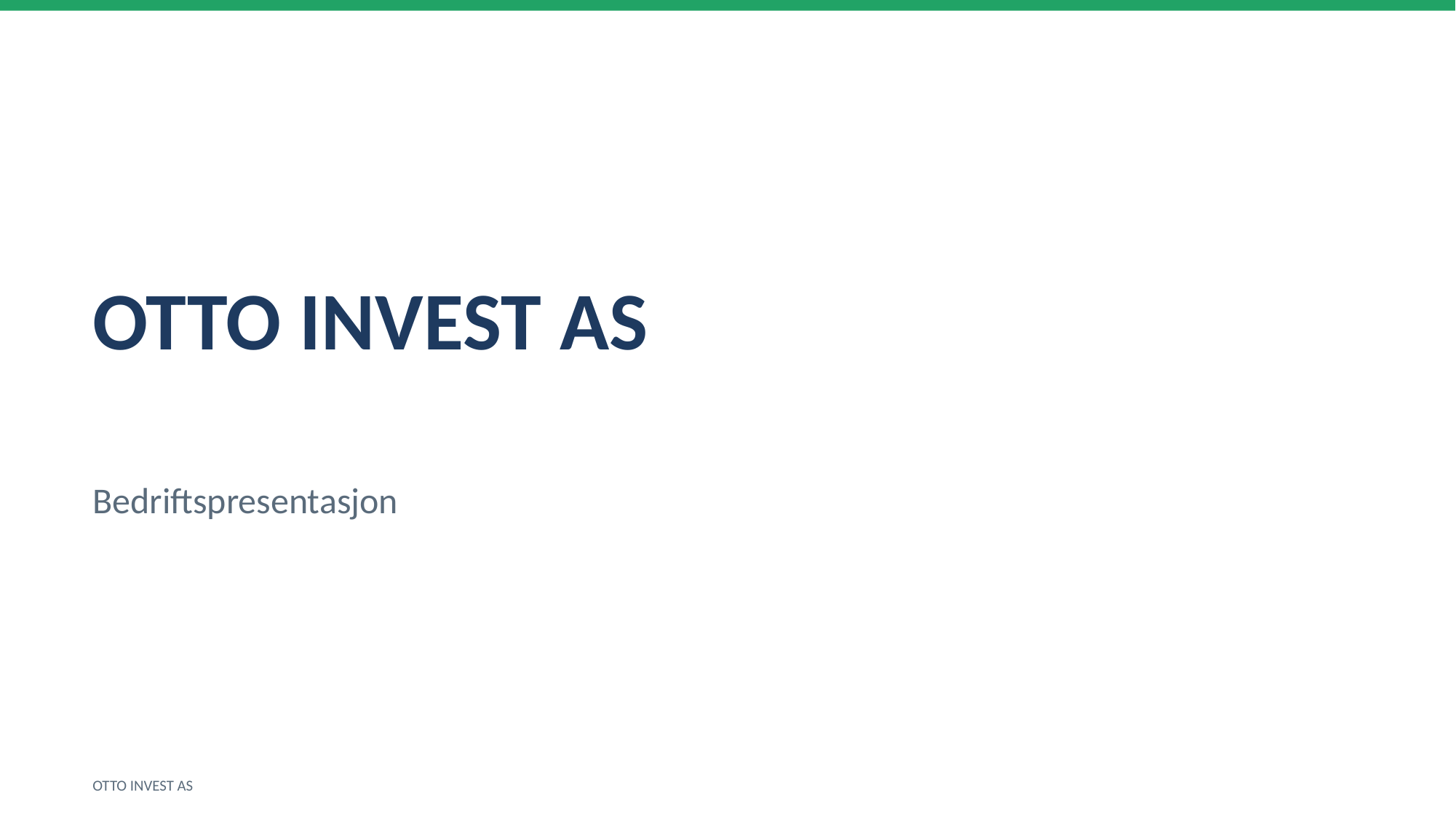

OTTO INVEST AS
Bedriftspresentasjon
OTTO INVEST AS